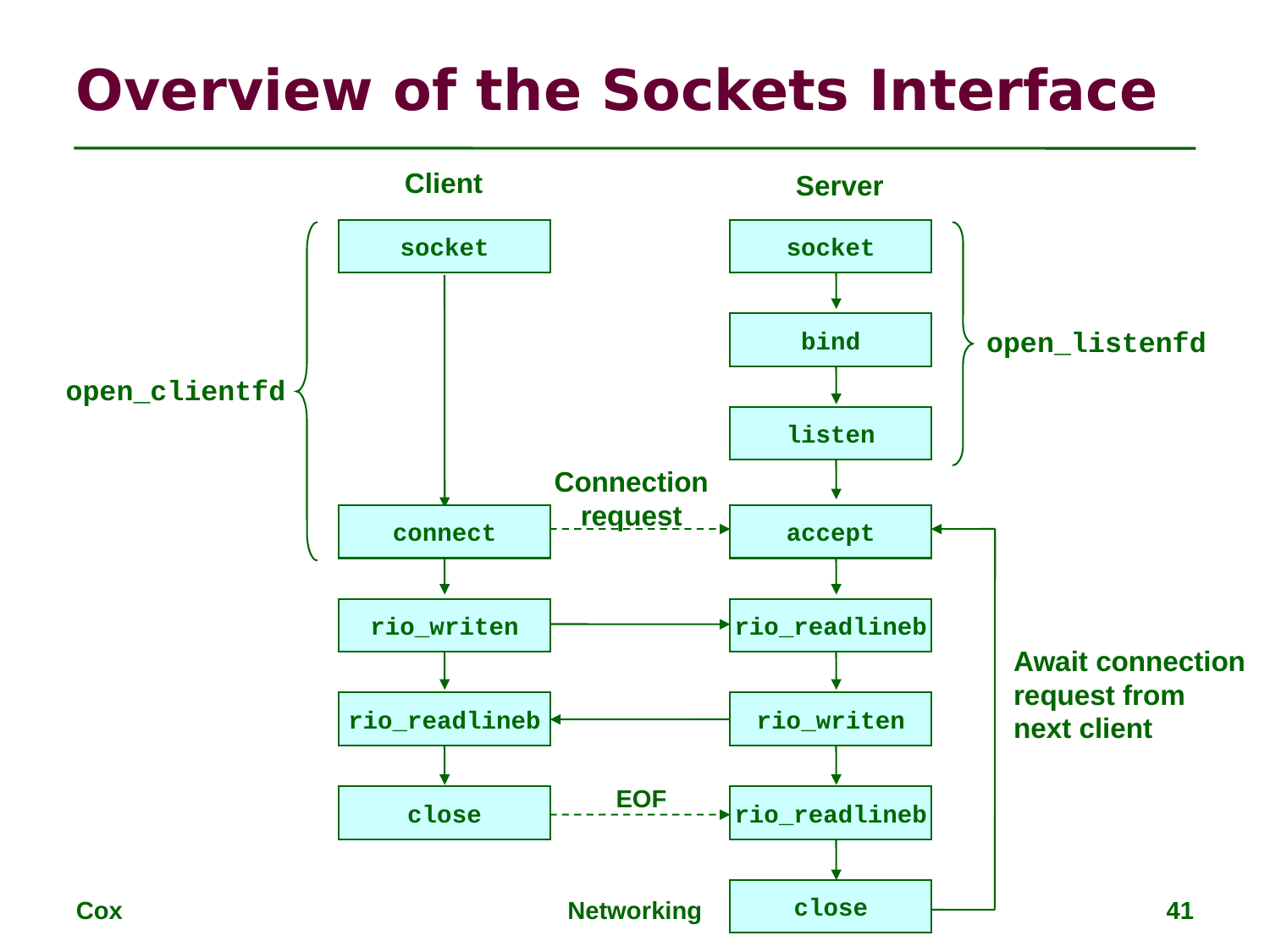

Overview of the Sockets Interface
Client
Server
socket
socket

bind
open_listenfd

open_clientfd
listen
Connection
request

connect
accept

rio_writen
rio_readlineb

Await connection
request from
next client

rio_readlineb
rio_writen

EOF
rio_readlineb
close

close
Cox
Networking
41